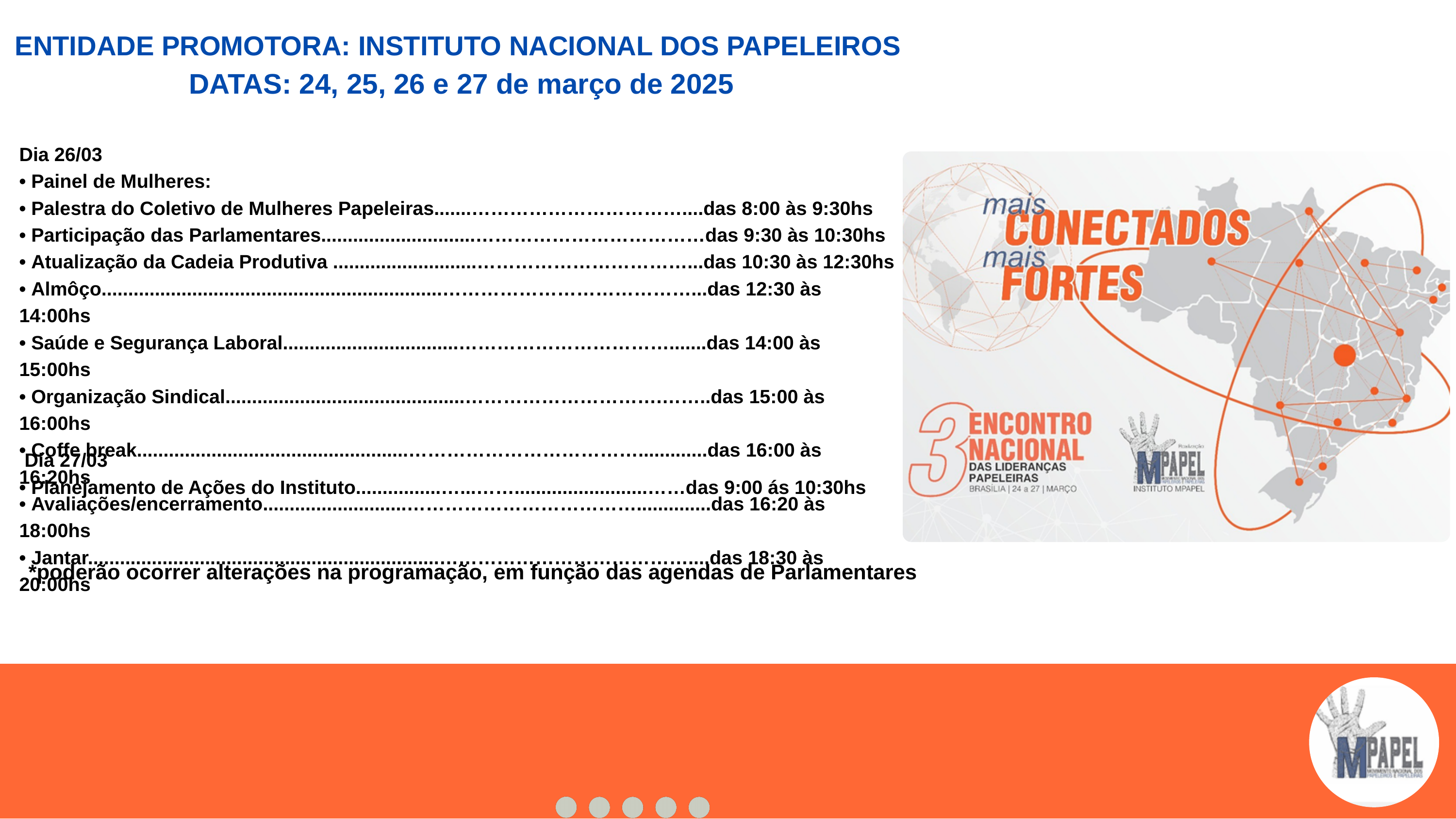

ENTIDADE PROMOTORA: INSTITUTO NACIONAL DOS PAPELEIROS
DATAS: 24, 25, 26 e 27 de março de 2025
Dia 26/03
• Painel de Mulheres:
• Palestra do Coletivo de Mulheres Papeleiras.......……………………………....das 8:00 às 9:30hs
• Participação das Parlamentares.............................………………………………das 9:30 às 10:30hs
• Atualização da Cadeia Produtiva ...........................……………………………...das 10:30 às 12:30hs
• Almôço................................................................…………………………………...das 12:30 às 14:00hs
• Saúde e Segurança Laboral.................................…………………………….......das 14:00 às 15:00hs
• Organização Sindical.............................................………………………….……..das 15:00 às 16:00hs
• Coffe break...................................................……………………………….............das 16:00 às 16:20hs
• Avaliações/encerramento...........................………………………………..............das 16:20 às 18:00hs
• Jantar..................................................................…………………………………....das 18:30 às 20:00hs

 Dia 27/03
• Planejamento de Ações do Instituto................…...…….........................……das 9:00 ás 10:30hs
*poderão ocorrer alterações na programação, em função das agendas de Parlamentares